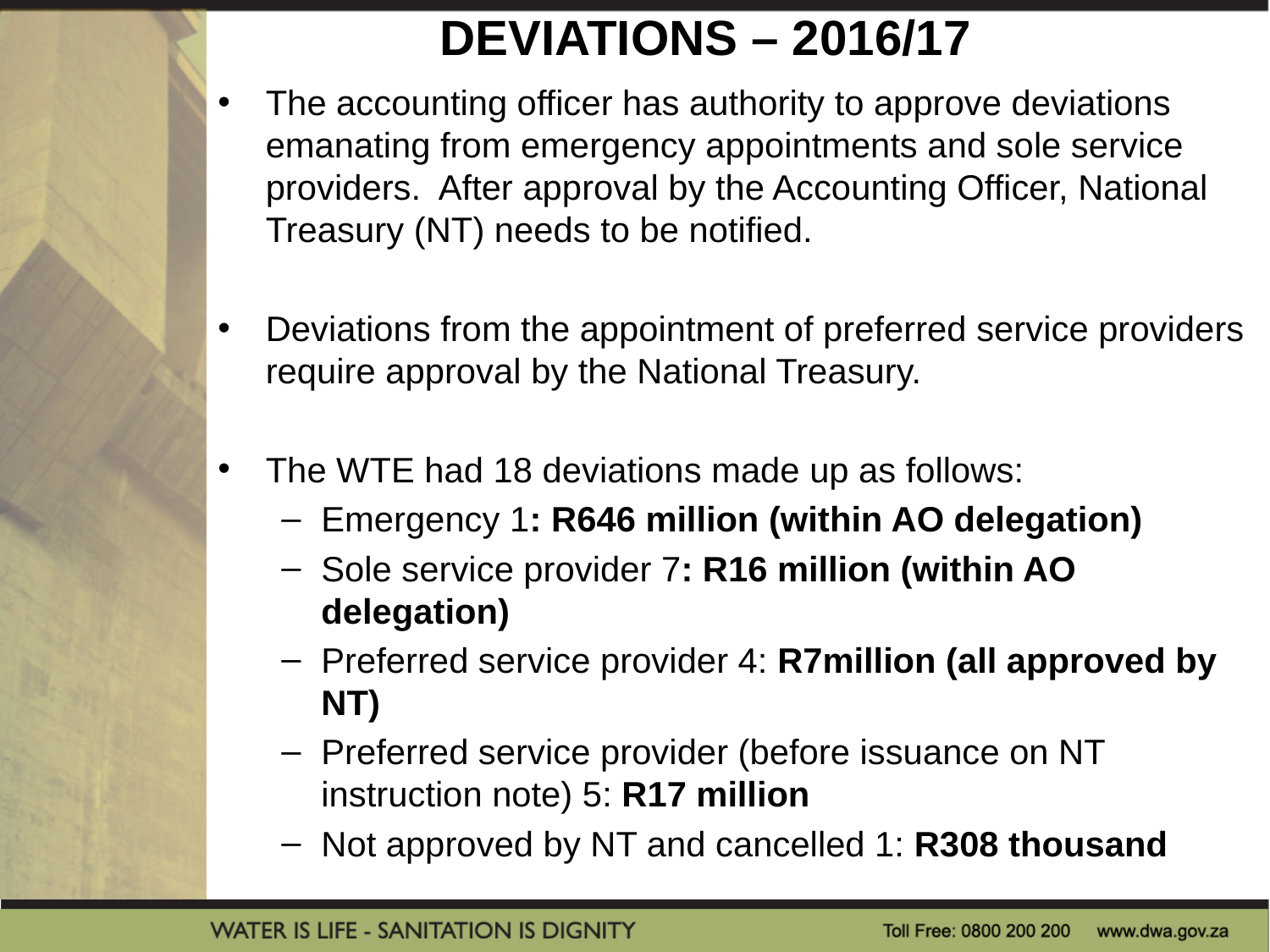

# DEVIATIONS – 2016/17
The accounting officer has authority to approve deviations emanating from emergency appointments and sole service providers.  After approval by the Accounting Officer, National Treasury (NT) needs to be notified.

Deviations from the appointment of preferred service providers require approval by the National Treasury.

The WTE had 18 deviations made up as follows:
Emergency 1: R646 million (within AO delegation)
Sole service provider 7: R16 million (within AO delegation)
Preferred service provider 4: R7million (all approved by NT)
Preferred service provider (before issuance on NT instruction note) 5: R17 million
Not approved by NT and cancelled 1: R308 thousand